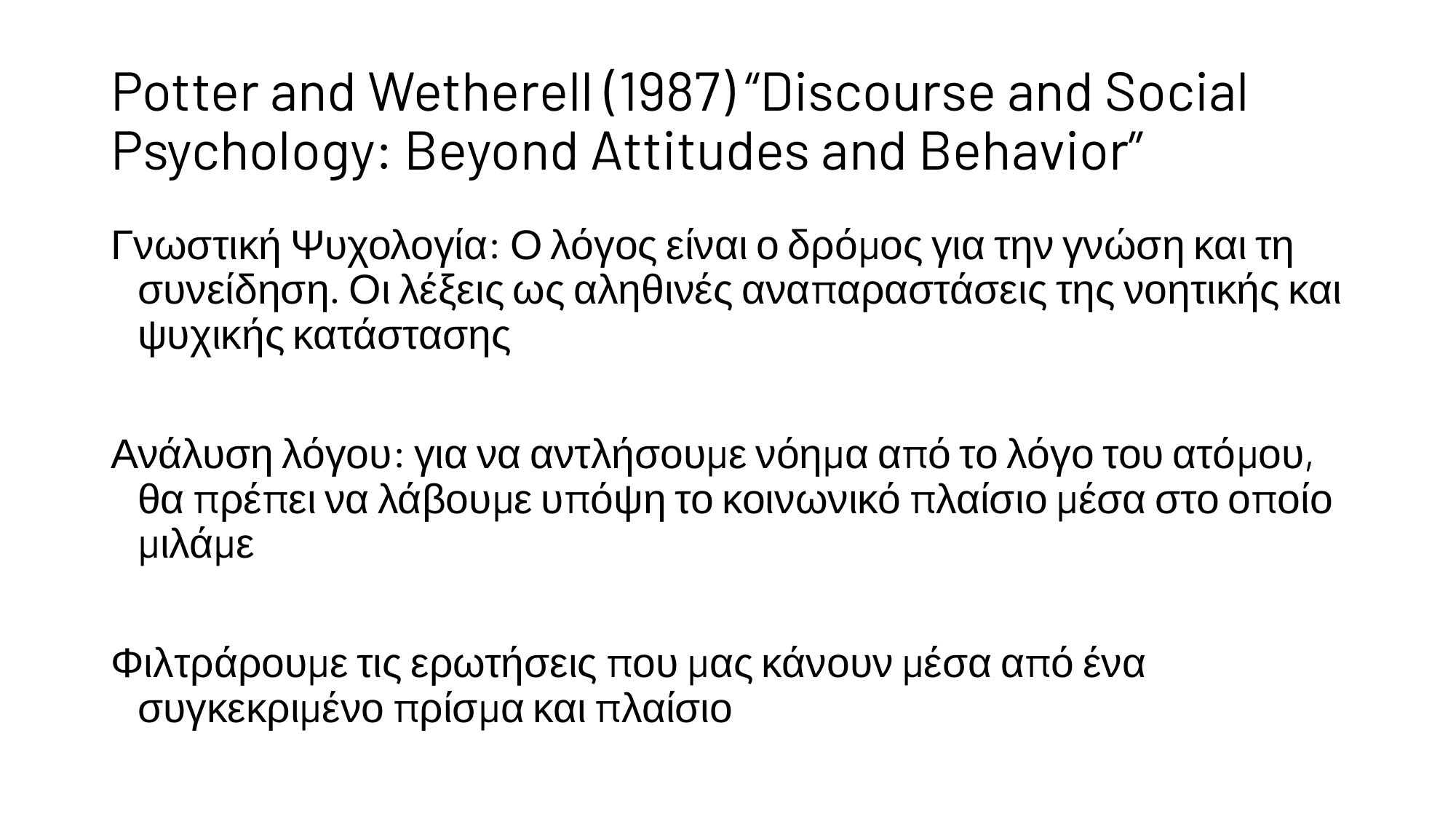

# Potter and Wetherell (1987) “Discourse and Social Psychology: Beyond Attitudes and Behavior”
Γνωστική Ψυχολογία: Ο λόγος είναι ο δρόμος για την γνώση και τη συνείδηση. Οι λέξεις ως αληθινές αναπαραστάσεις της νοητικής και ψυχικής κατάστασης

Ανάλυση λόγου: για να αντλήσουμε νόημα από το λόγο του ατόμου, θα πρέπει να λάβουμε υπόψη το κοινωνικό πλαίσιο μέσα στο οποίο μιλάμε

Φιλτράρουμε τις ερωτήσεις που μας κάνουν μέσα από ένα συγκεκριμένο πρίσμα και πλαίσιο